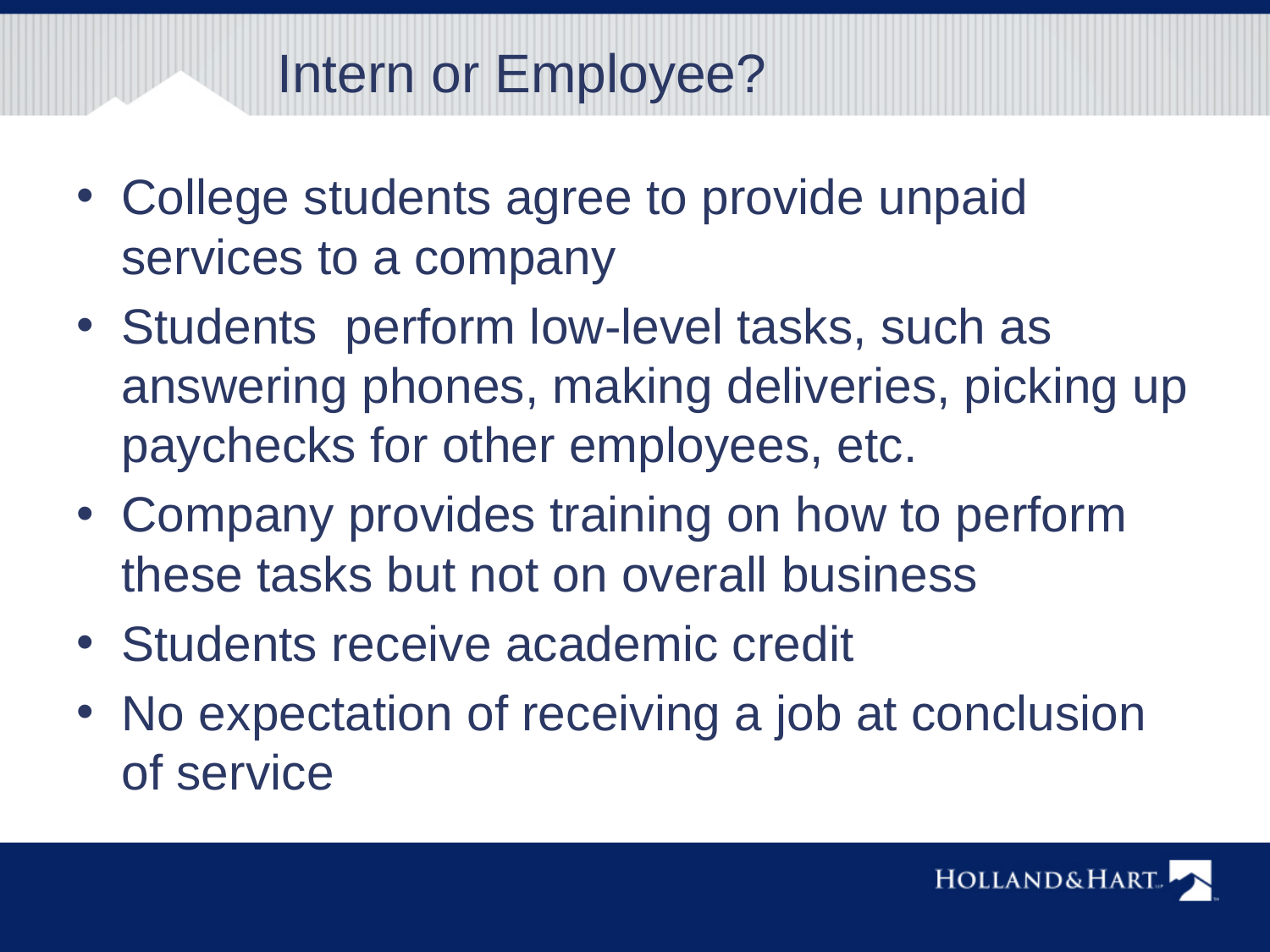

# Intern or Employee?
College students agree to provide unpaid services to a company
Students  perform low-level tasks, such as answering phones, making deliveries, picking up paychecks for other employees, etc.
Company provides training on how to perform these tasks but not on overall business
Students receive academic credit
No expectation of receiving a job at conclusion of service